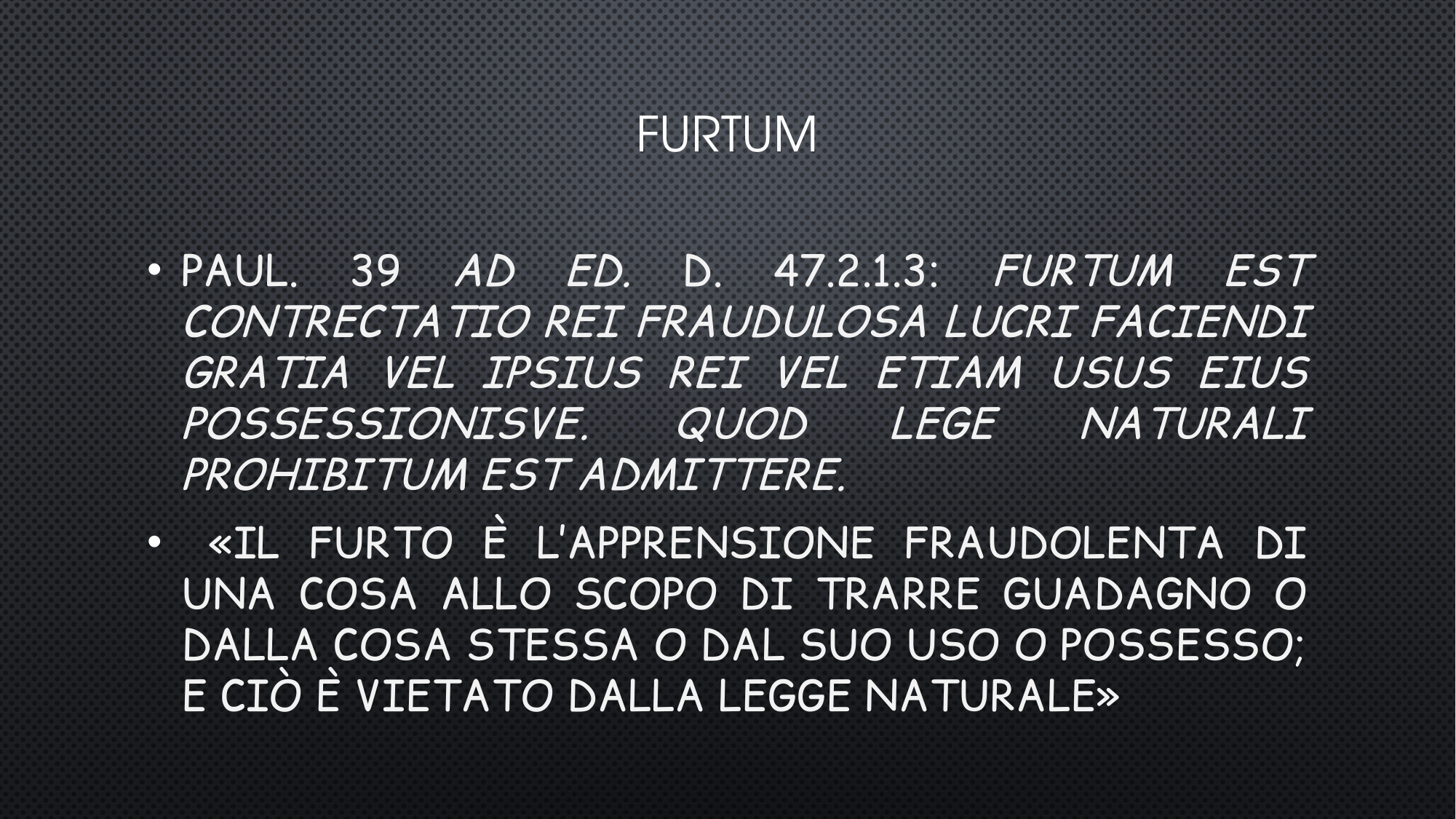

# furtum
Paul. 39 ad ed. D. 47.2.1.3: Furtum est contrectatio rei fraudulosa lucri faciendi gratia vel ipsius rei vel etiam usus eius possessionisve. Quod lege naturali prohibitum est admittere.
 «Il furto è l’apprensione fraudolenta di una cosa allo scopo di trarre guadagno o dalla cosa stessa o dal suo uso o possesso; e ciò è vietato dalla legge naturale»